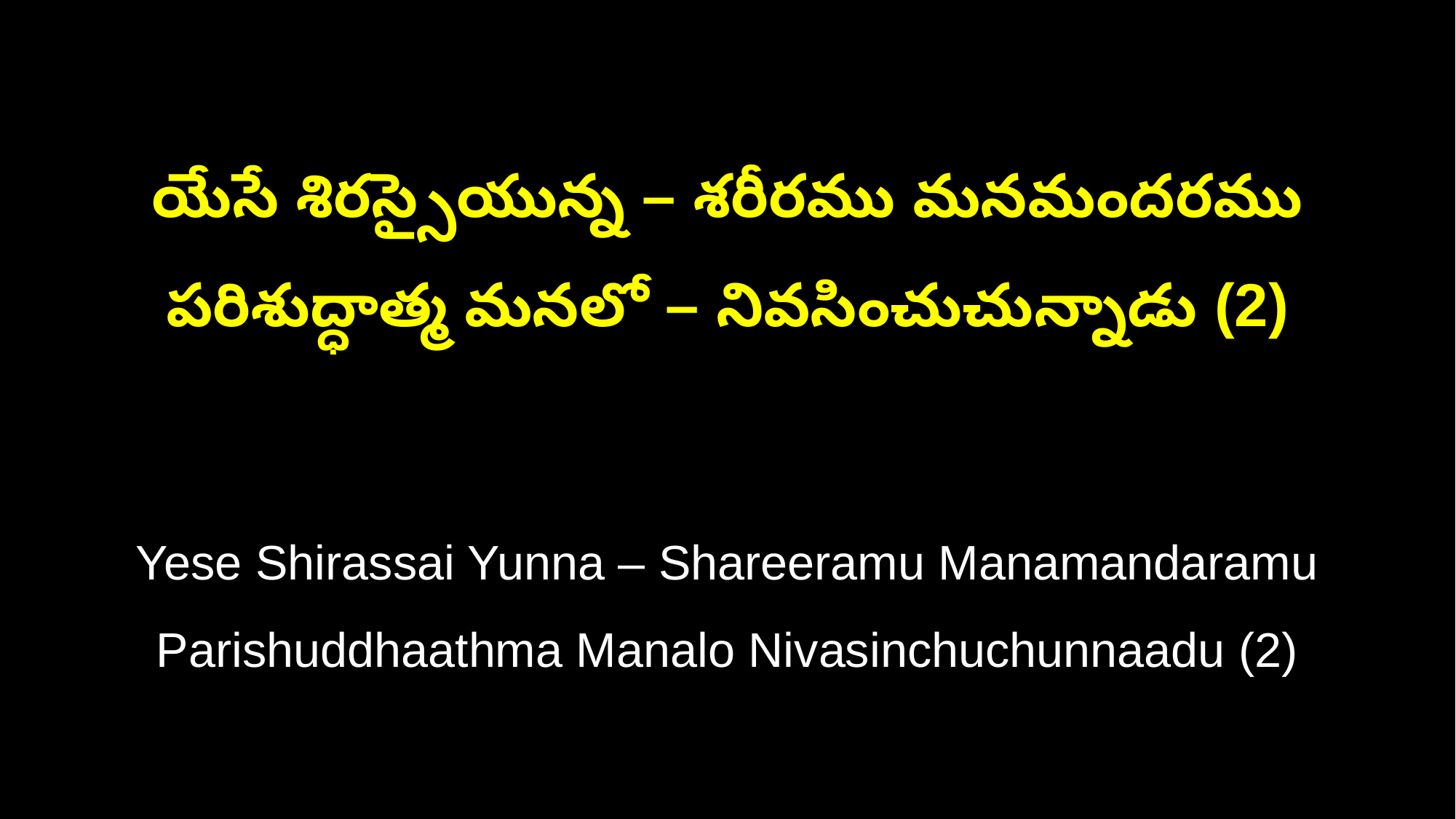

యేసే శిరస్సైయున్న – శరీరము మనమందరము
పరిశుద్ధాత్మ మనలో – నివసించుచున్నాడు (2)
Yese Shirassai Yunna – Shareeramu Manamandaramu
Parishuddhaathma Manalo Nivasinchuchunnaadu (2)